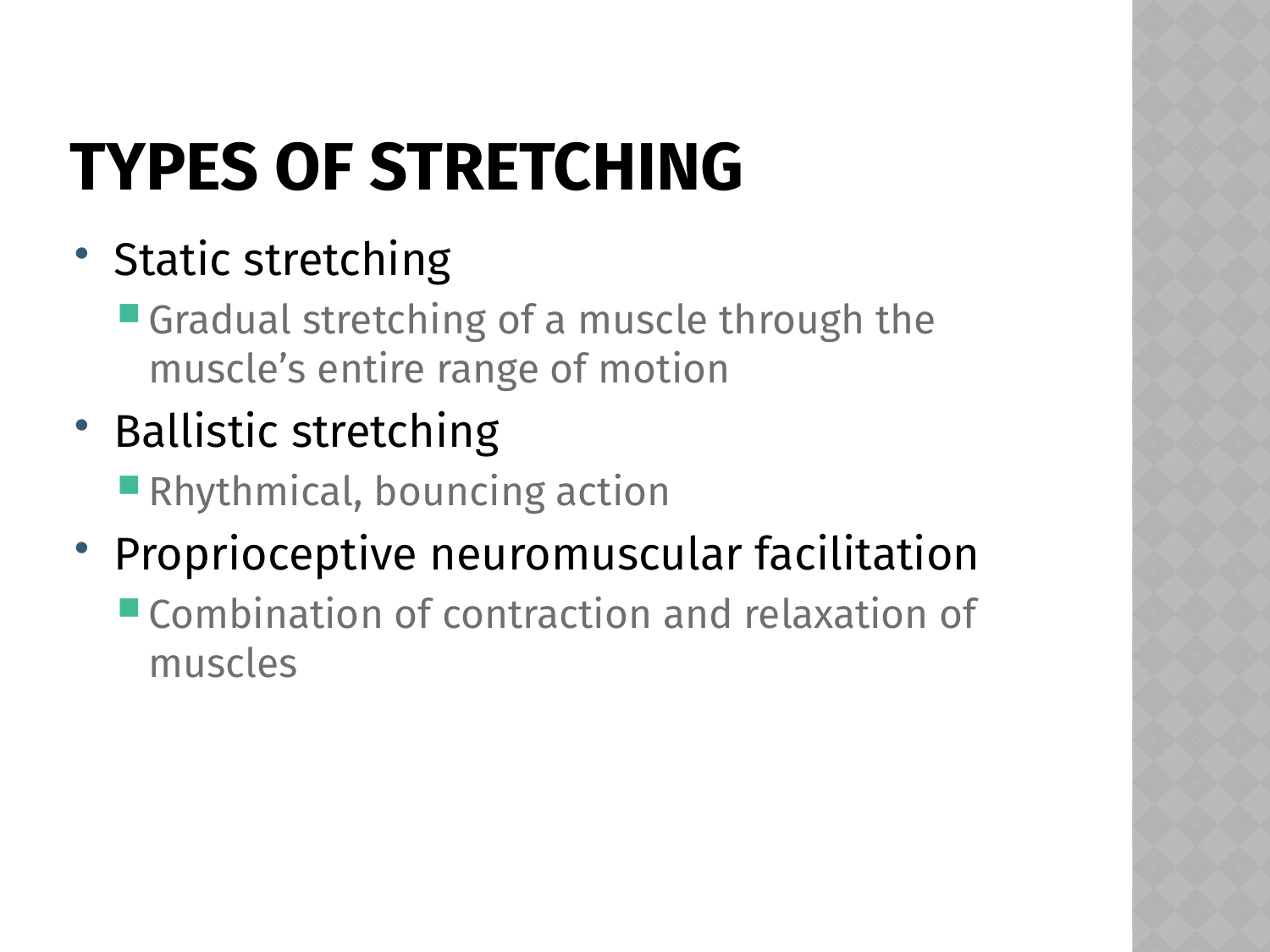

# Types of Stretching
Static stretching
Gradual stretching of a muscle through the muscle’s entire range of motion
Ballistic stretching
Rhythmical, bouncing action
Proprioceptive neuromuscular facilitation
Combination of contraction and relaxation of muscles